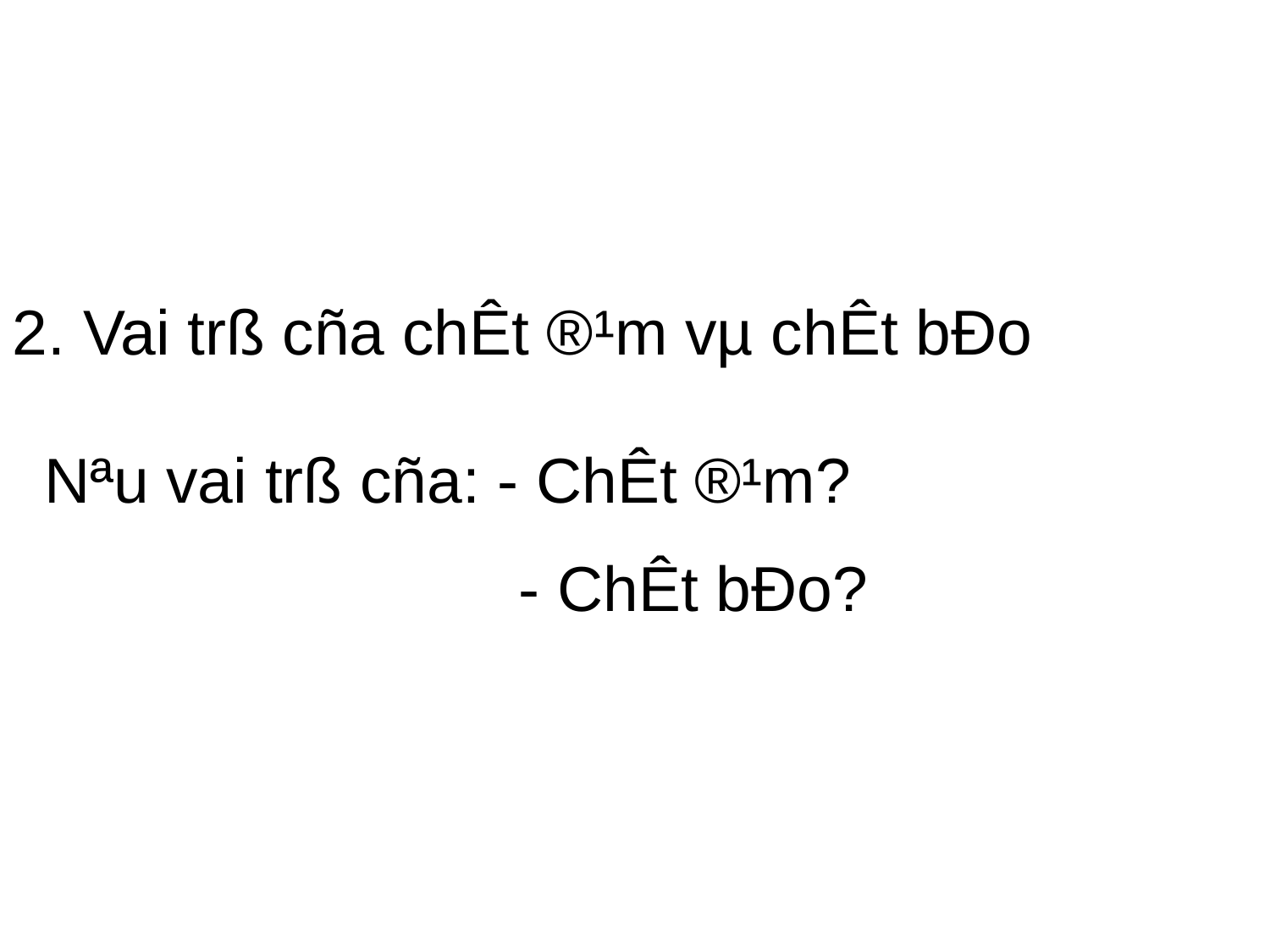

2. Vai trß cña chÊt ®¹m vµ chÊt bÐo
Nªu vai trß cña: - ChÊt ®¹m?
                           - ChÊt bÐo?